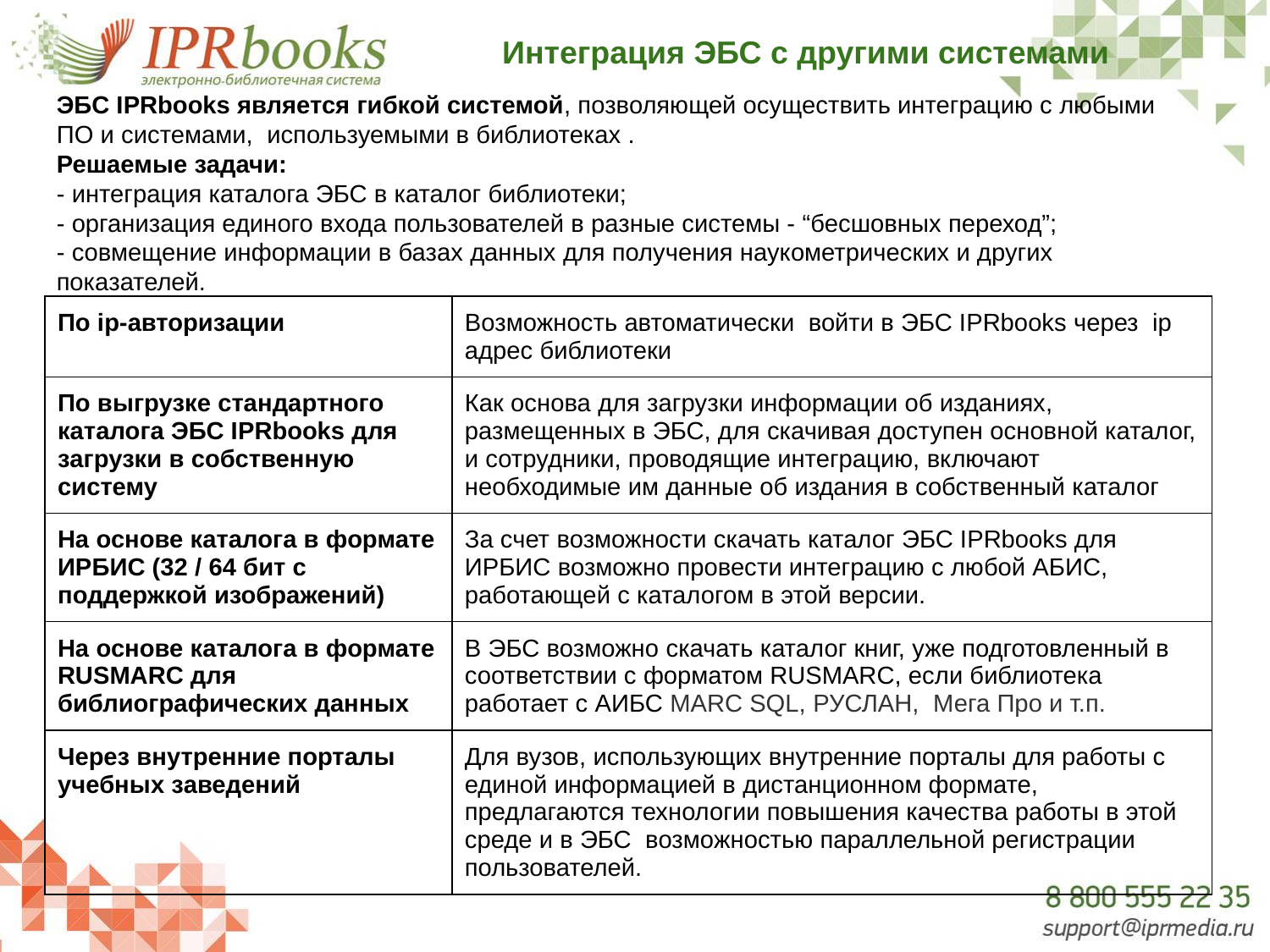

# Интеграция ЭБС с другими системами
ЭБС IPRbooks является гибкой системой, позволяющей осуществить интеграцию с любыми ПО и системами,  используемыми в библиотеках .
Решаемые задачи:
- интеграция каталога ЭБС в каталог библиотеки;
- организация единого входа пользователей в разные системы - “бесшовных переход”;
- совмещение информации в базах данных для получения наукометрических и других показателей.

| По ip-авторизации | Возможность автоматически войти в ЭБС IPRbooks через ip адрес библиотеки |
| --- | --- |
| По выгрузке стандартного каталога ЭБС IPRbooks для загрузки в собственную систему | Как основа для загрузки информации об изданиях, размещенных в ЭБС, для скачивая доступен основной каталог, и сотрудники, проводящие интеграцию, включают необходимые им данные об издания в собственный каталог |
| На основе каталога в формате ИРБИС (32 / 64 бит с поддержкой изображений) | За счет возможности скачать каталог ЭБС IPRbooks для ИРБИС возможно провести интеграцию с любой АБИС, работающей с каталогом в этой версии. |
| На основе каталога в формате RUSMARC для библиографических данных | В ЭБС возможно скачать каталог книг, уже подготовленный в соответствии с форматом RUSMARC, если библиотека работает с АИБС MARC SQL, РУСЛАН, Мега Про и т.п. |
| Через внутренние порталы учебных заведений | Для вузов, использующих внутренние порталы для работы с единой информацией в дистанционном формате, предлагаются технологии повышения качества работы в этой среде и в ЭБС возможностью параллельной регистрации пользователей. |